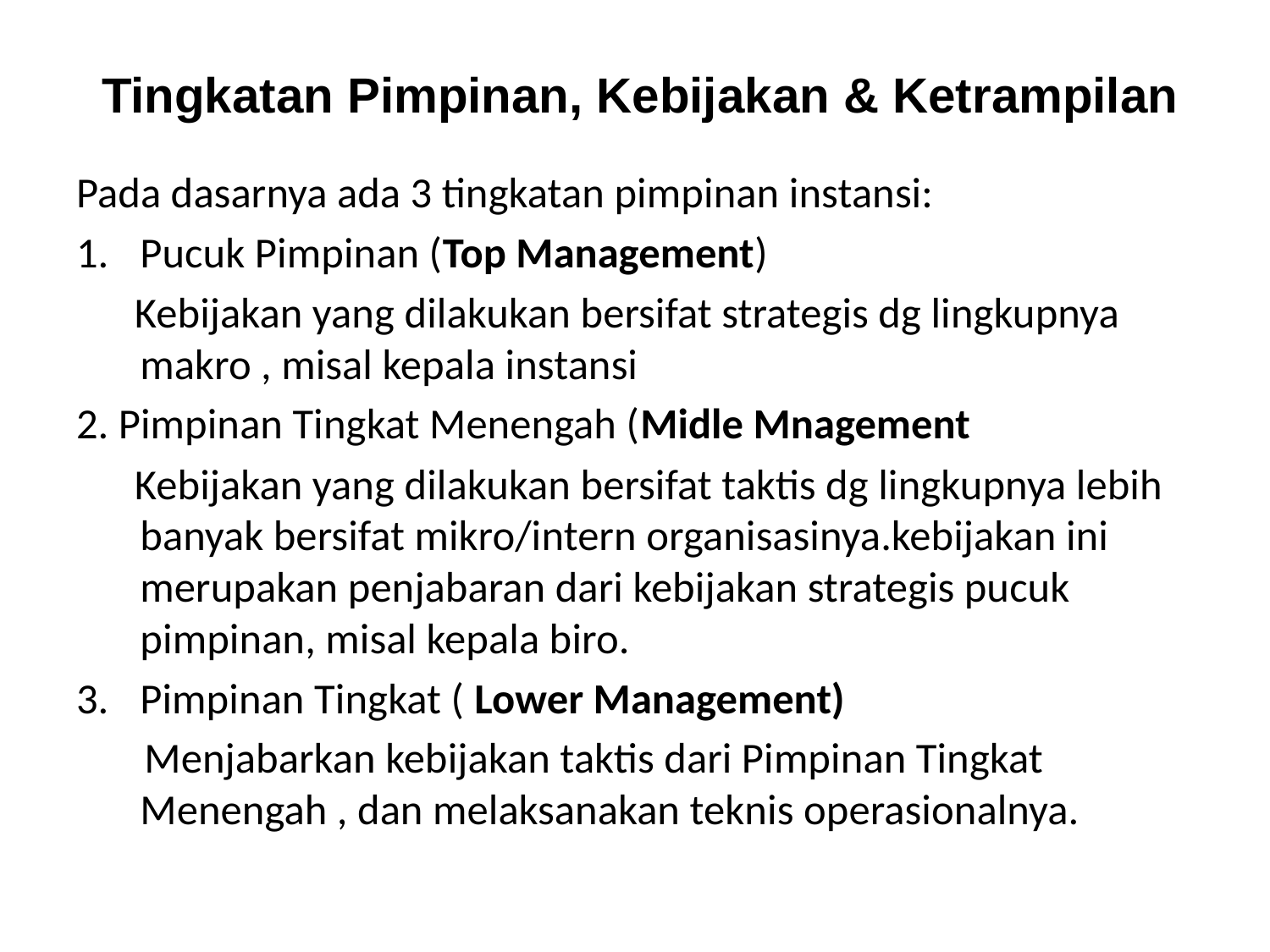

# Tingkatan Pimpinan, Kebijakan & Ketrampilan
Pada dasarnya ada 3 tingkatan pimpinan instansi:
Pucuk Pimpinan (Top Management)
      Kebijakan yang dilakukan bersifat strategis dg lingkupnya makro , misal kepala instansi
2. Pimpinan Tingkat Menengah (Midle Mnagement
      Kebijakan yang dilakukan bersifat taktis dg lingkupnya lebih banyak bersifat mikro/intern organisasinya.kebijakan ini merupakan penjabaran dari kebijakan strategis pucuk pimpinan, misal kepala biro.
Pimpinan Tingkat ( Lower Management)
       Menjabarkan kebijakan taktis dari Pimpinan Tingkat Menengah , dan melaksanakan teknis operasionalnya.